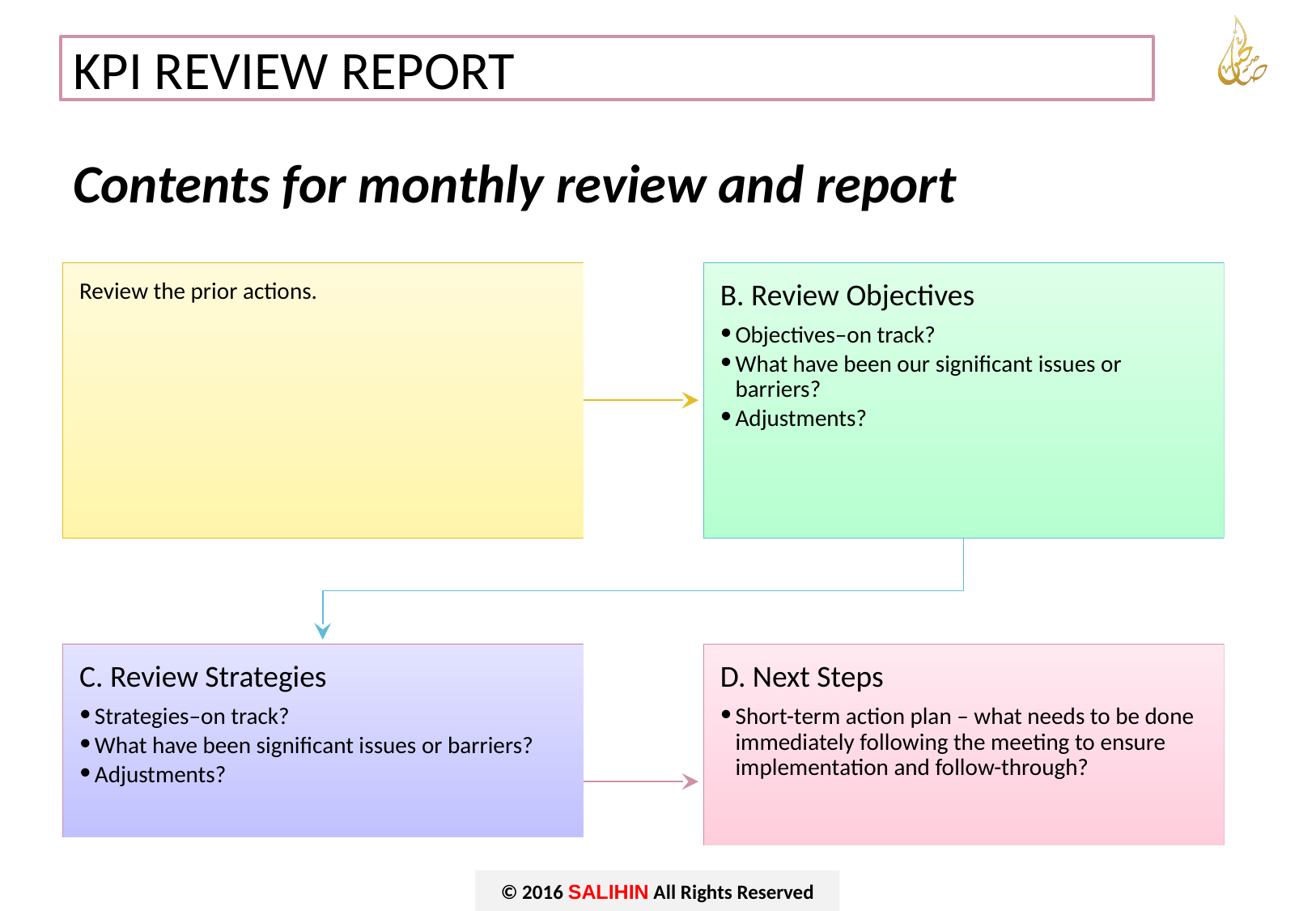

KPI REVIEW REPORT
Contents for monthly review and report

Review the prior actions.

B. Review Objectives
Objectives–on track?
What have been our significant issues or barriers?
Adjustments?

D. Next Steps
Short-term action plan – what needs to be done immediately following the meeting to ensure implementation and follow-through?
C. Review Strategies
Strategies–on track?
What have been significant issues or barriers?
Adjustments?